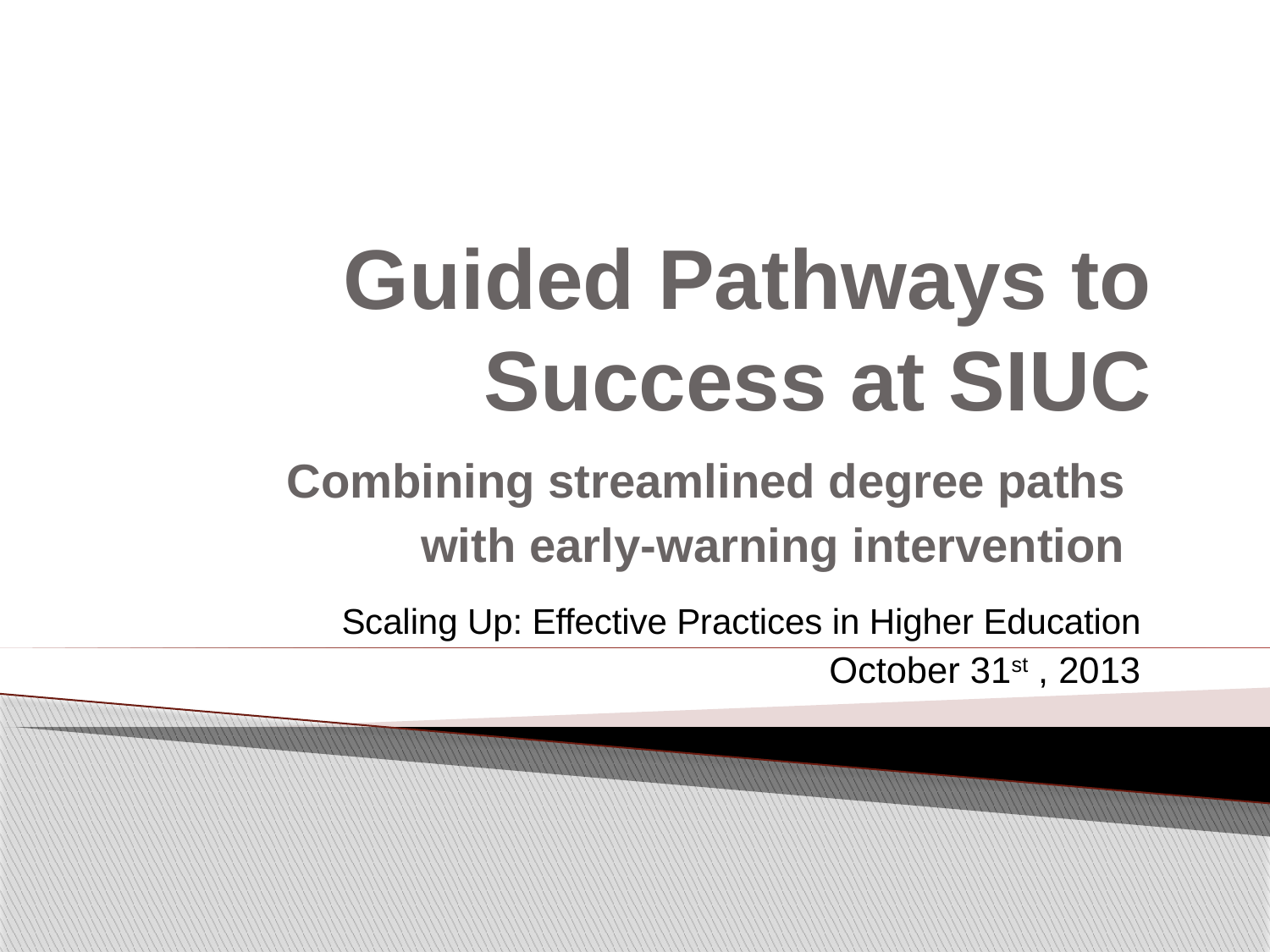

# Guided Pathways to Success at SIUC
Combining streamlined degree paths
with early-warning intervention
Scaling Up: Effective Practices in Higher Education
October 31st , 2013